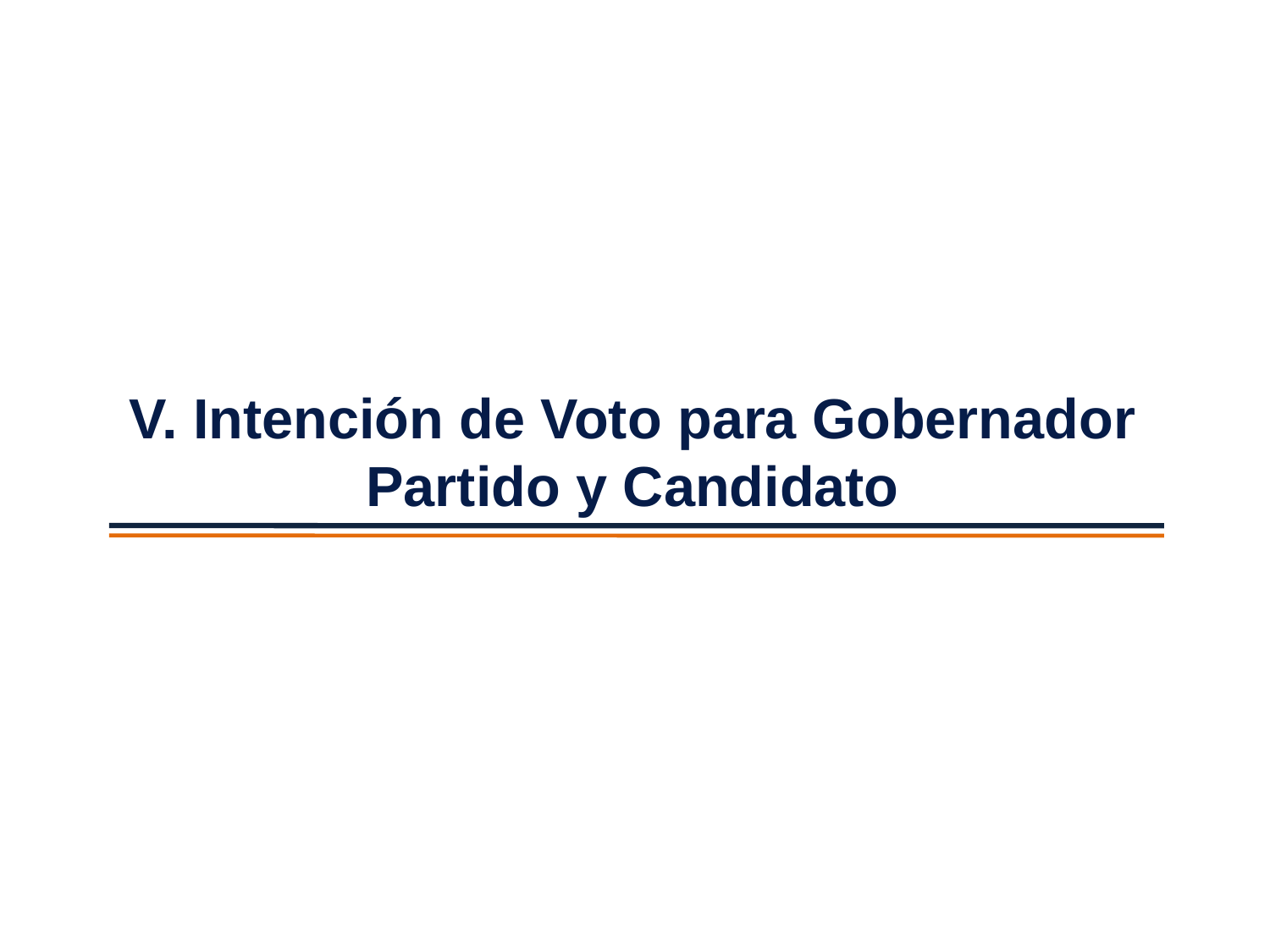

V. Intención de Voto para Gobernador Partido y Candidato